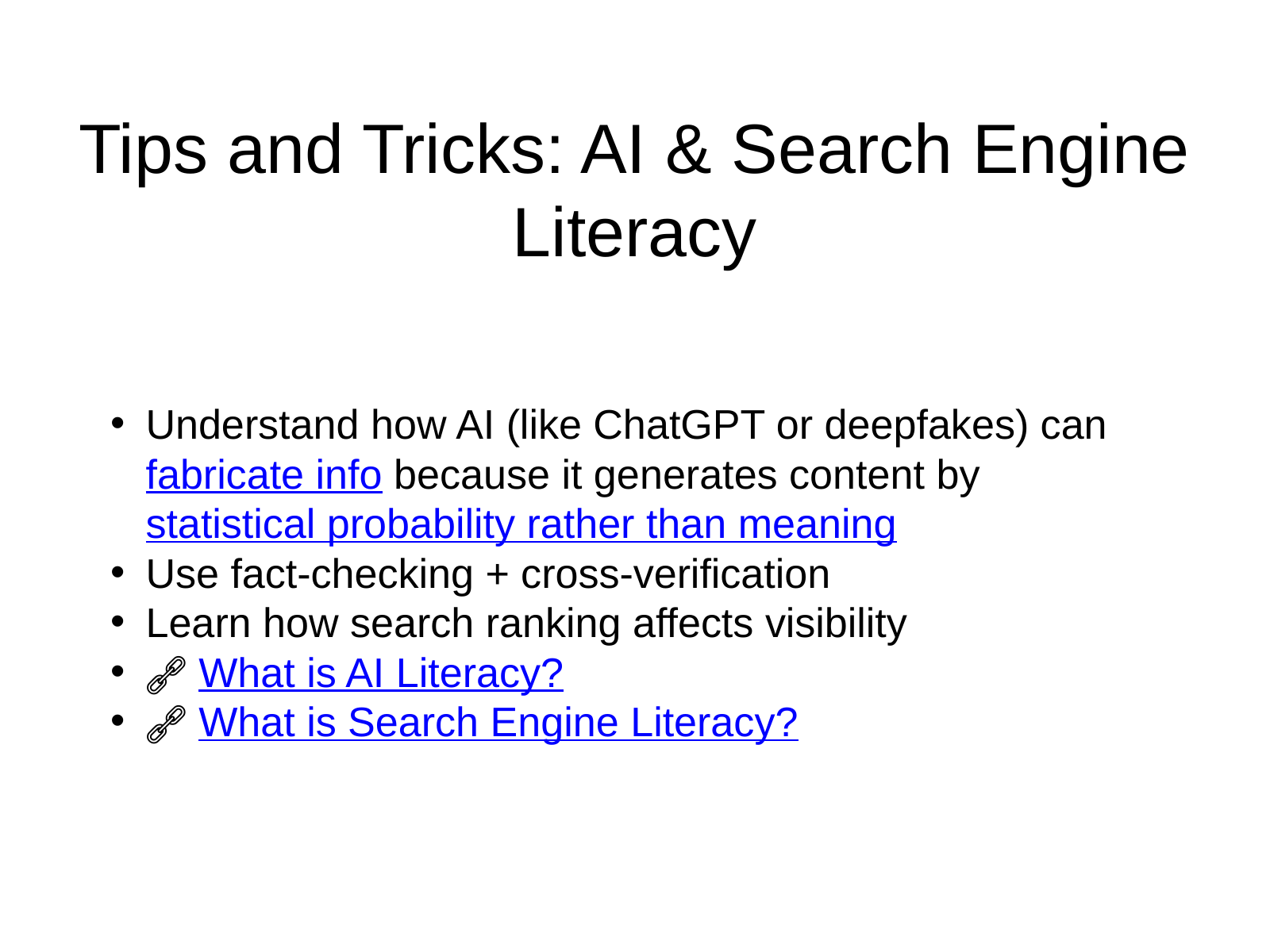

Tips and Tricks: AI & Search Engine Literacy
Understand how AI (like ChatGPT or deepfakes) can fabricate info because it generates content by statistical probability rather than meaning
Use fact-checking + cross-verification
Learn how search ranking affects visibility
🔗 What is AI Literacy?
🔗 What is Search Engine Literacy?